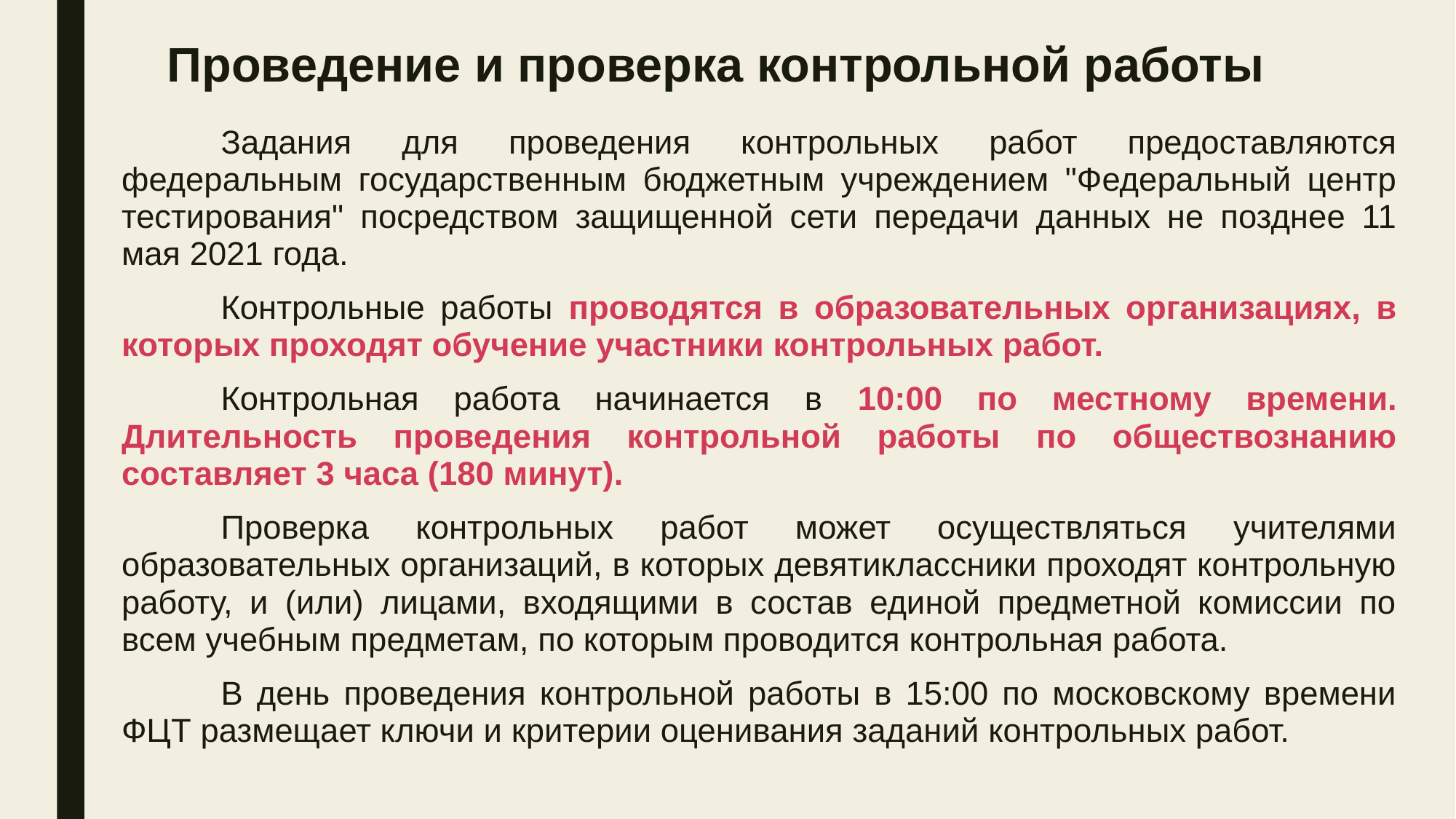

# Проведение и проверка контрольной работы
	Задания для проведения контрольных работ предоставляются федеральным государственным бюджетным учреждением "Федеральный центр тестирования" посредством защищенной сети передачи данных не позднее 11 мая 2021 года.
	Контрольные работы проводятся в образовательных организациях, в которых проходят обучение участники контрольных работ.
	Контрольная работа начинается в 10:00 по местному времени. Длительность проведения контрольной работы по обществознанию составляет 3 часа (180 минут).
	Проверка контрольных работ может осуществляться учителями образовательных организаций, в которых девятиклассники проходят контрольную работу, и (или) лицами, входящими в состав единой предметной комиссии по всем учебным предметам, по которым проводится контрольная работа.
	В день проведения контрольной работы в 15:00 по московскому времени ФЦТ размещает ключи и критерии оценивания заданий контрольных работ.